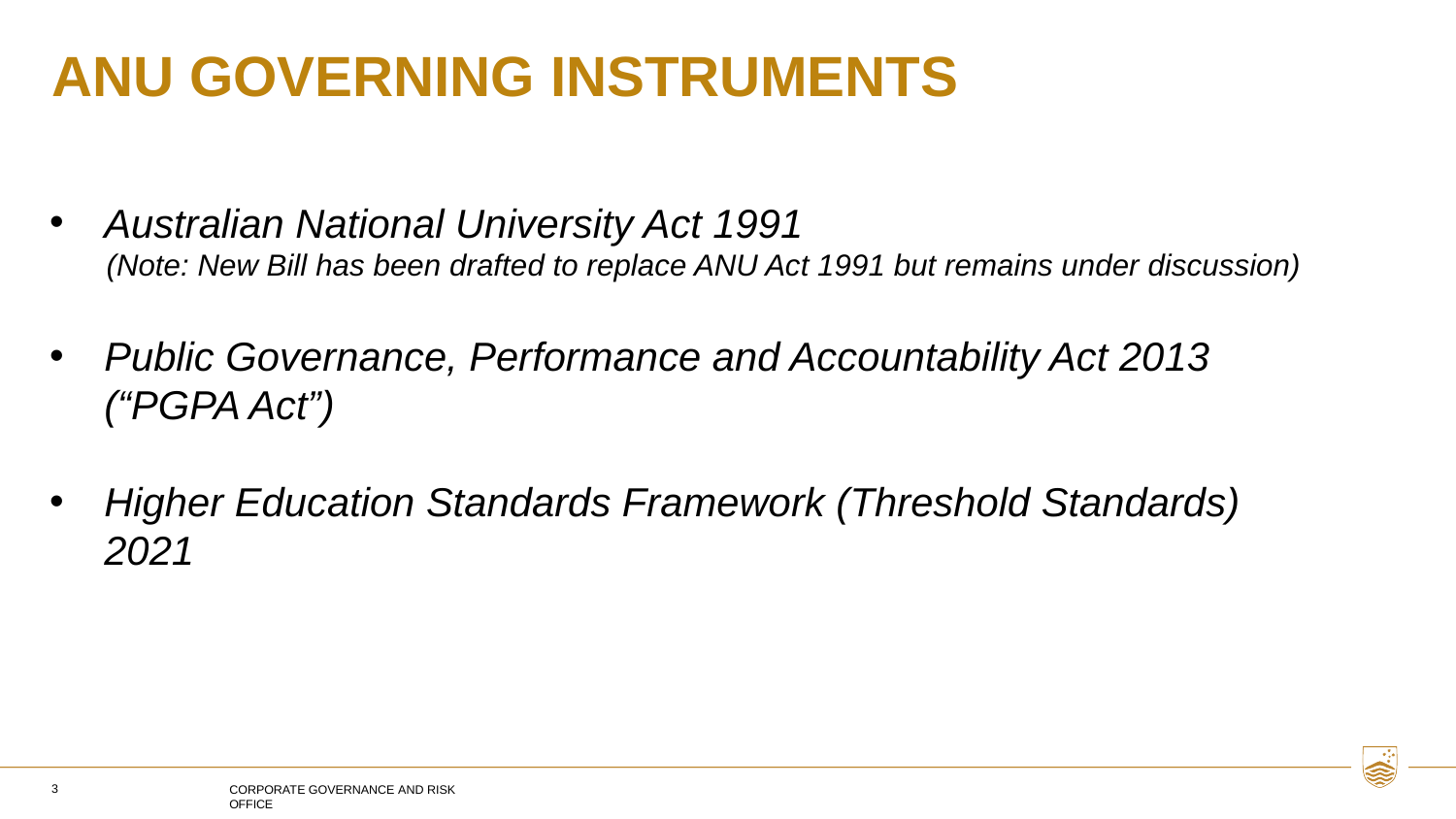

# ANU GOVERNING INSTRUMENTS

Australian National University Act 1991
(Note: New Bill has been drafted to replace ANU Act 1991 but remains under discussion)

Public Governance, Performance and Accountability Act 2013
(“PGPA Act”)

Higher Education Standards Framework (Threshold Standards) 2021

3
CORPORATE GOVERNANCE AND RISK OFFICE